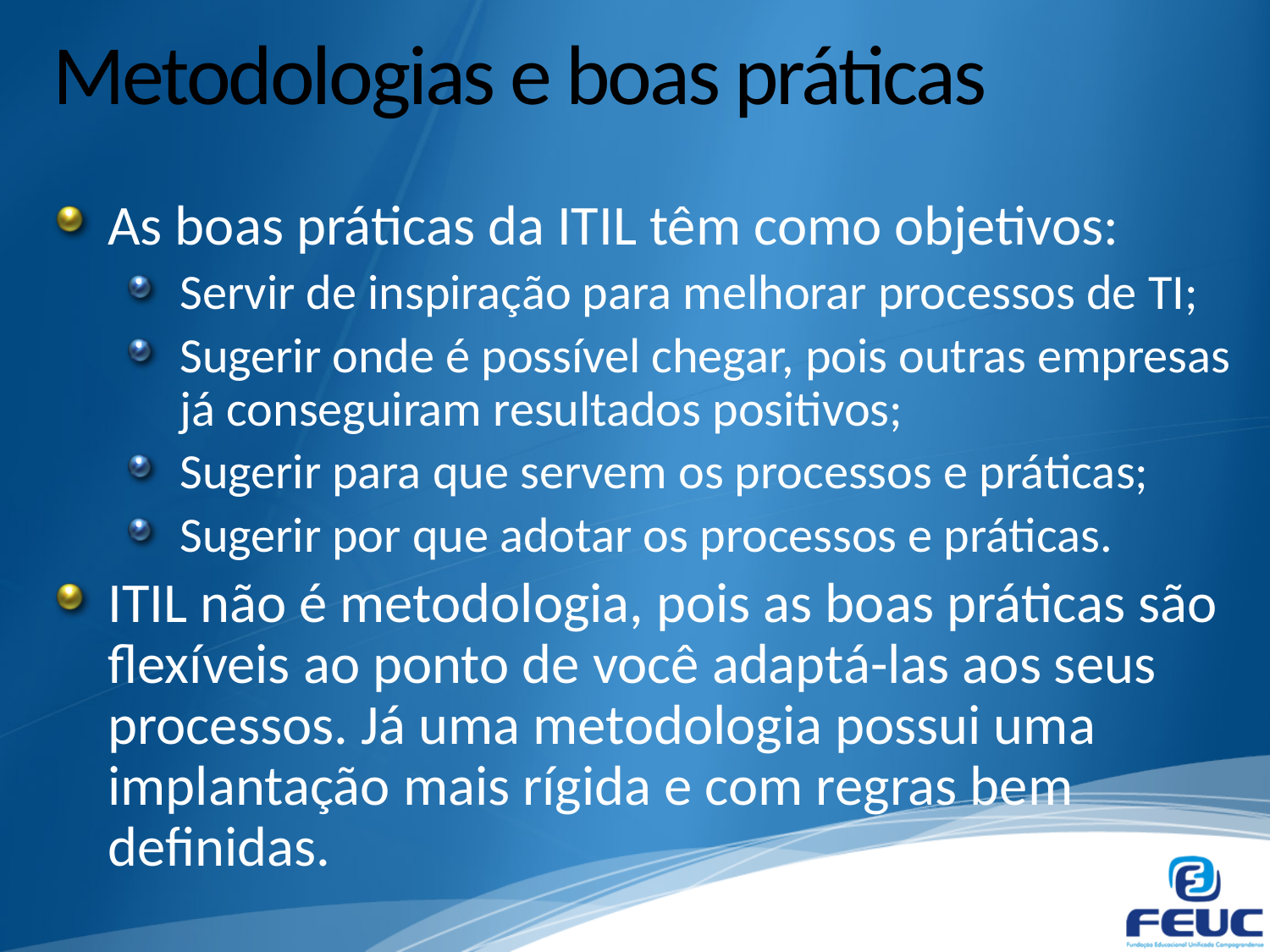

# Metodologias e boas práticas
As boas práticas da ITIL têm como objetivos:
Servir de inspiração para melhorar processos de TI;
Sugerir onde é possível chegar, pois outras empresas já conseguiram resultados positivos;
Sugerir para que servem os processos e práticas;
Sugerir por que adotar os processos e práticas.
ITIL não é metodologia, pois as boas práticas são flexíveis ao ponto de você adaptá-las aos seus processos. Já uma metodologia possui uma implantação mais rígida e com regras bem definidas.